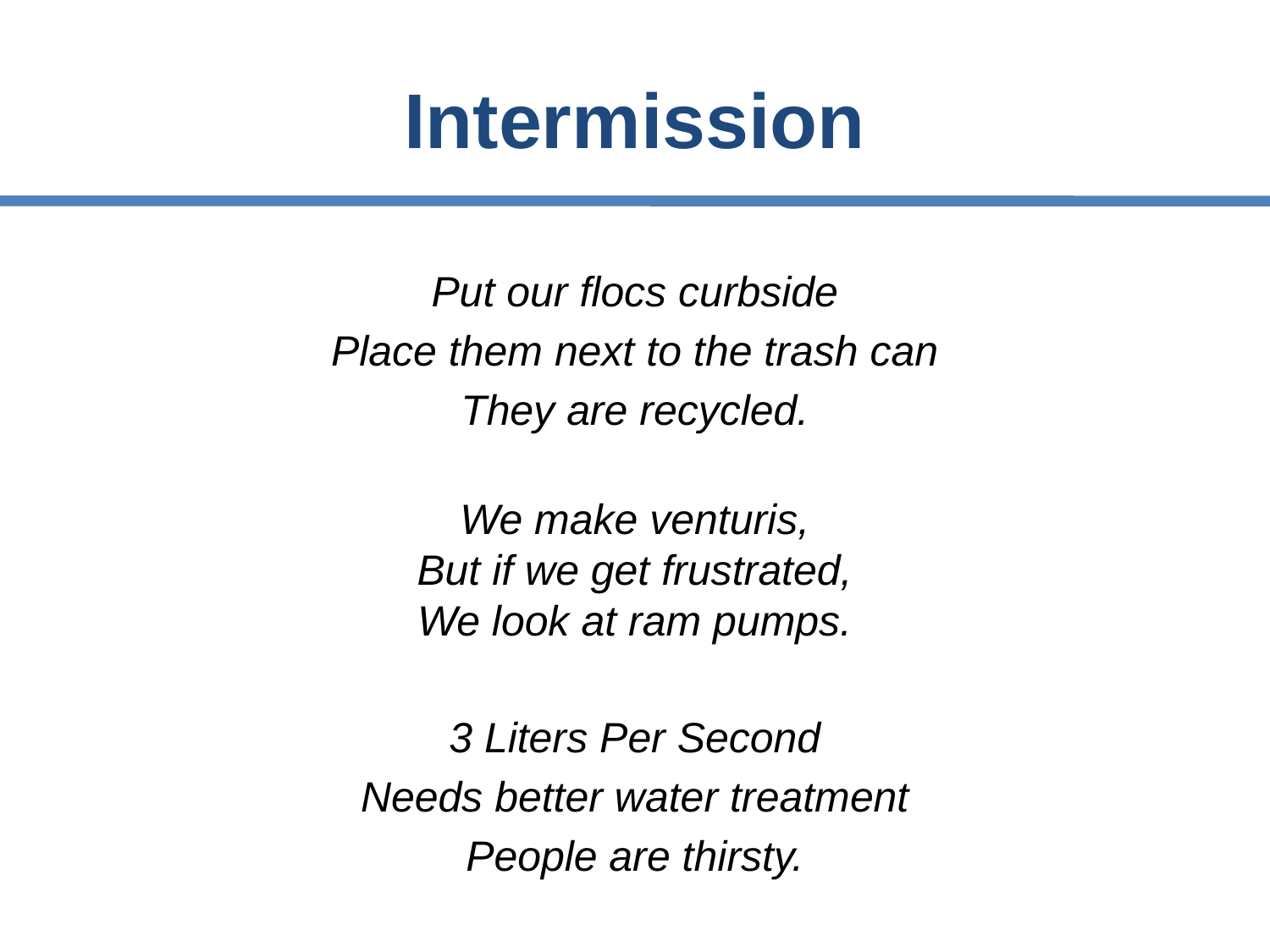

# Intermission
Put our flocs curbside
Place them next to the trash can
They are recycled.

We make venturis,
But if we get frustrated,
We look at ram pumps.
3 Liters Per Second
Needs better water treatment
People are thirsty.